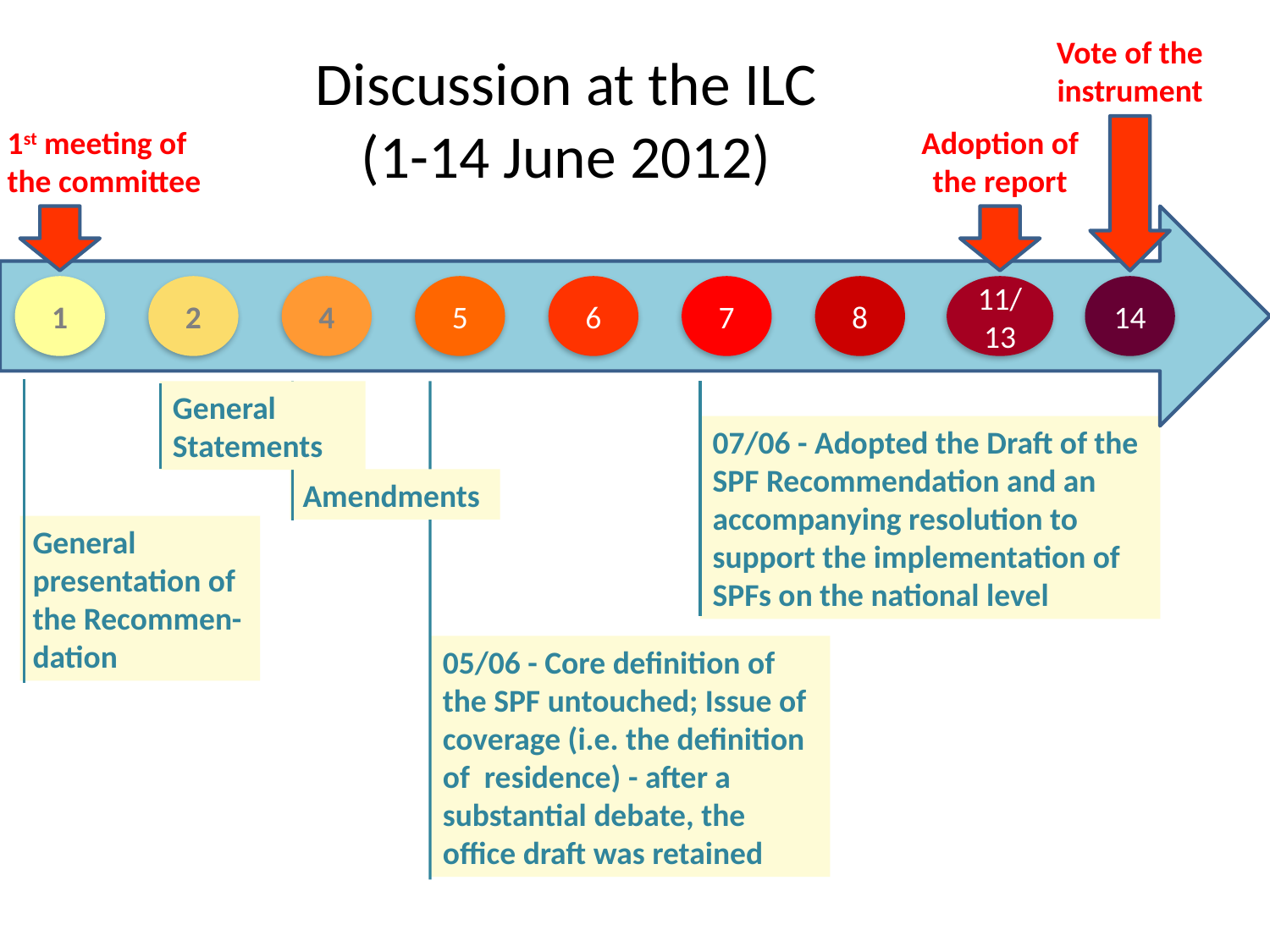

Vote of the instrument
# Discussion at the ILC (1-14 June 2012)

1st meeting of the committee
Adoption of the report

1
2
4
5
6
7
8
11/13
14
General Statements
07/06 - Adopted the Draft of the SPF Recommendation and an accompanying resolution to support the implementation of SPFs on the national level
Amendments
General presentation of the Recommen-dation
05/06 - Core definition of the SPF untouched; Issue of coverage (i.e. the definition of  residence) - after a substantial debate, the office draft was retained